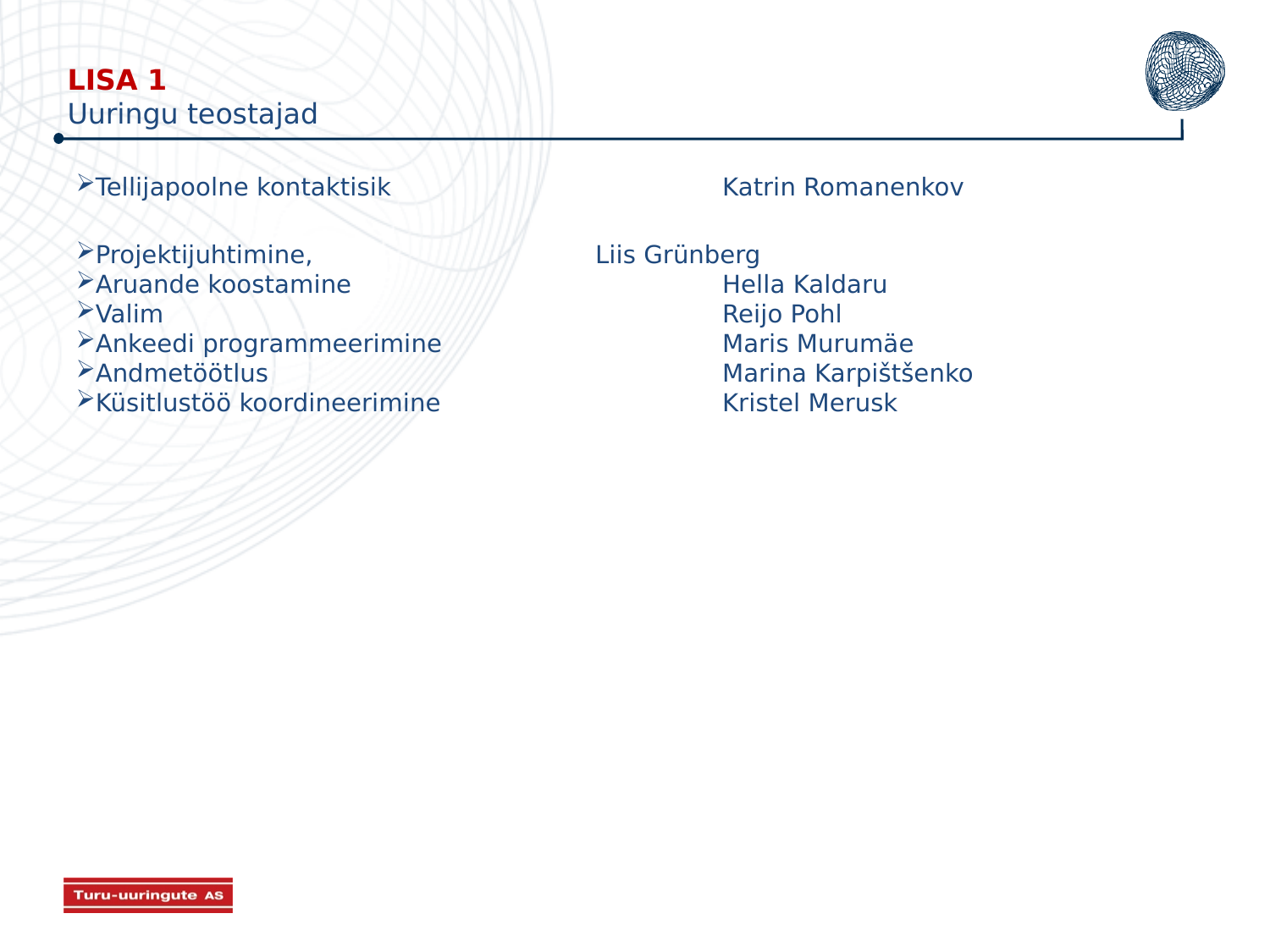

LISA 1
Uuringu teostajad
Tellijapoolne kontaktisik			Katrin Romanenkov

Projektijuhtimine, 			Liis Grünberg
Aruande koostamine			Hella Kaldaru
Valim 					Reijo Pohl
Ankeedi programmeerimine			Maris Murumäe
Andmetöötlus  				Marina Karpištšenko
Küsitlustöö koordineerimine			Kristel Merusk